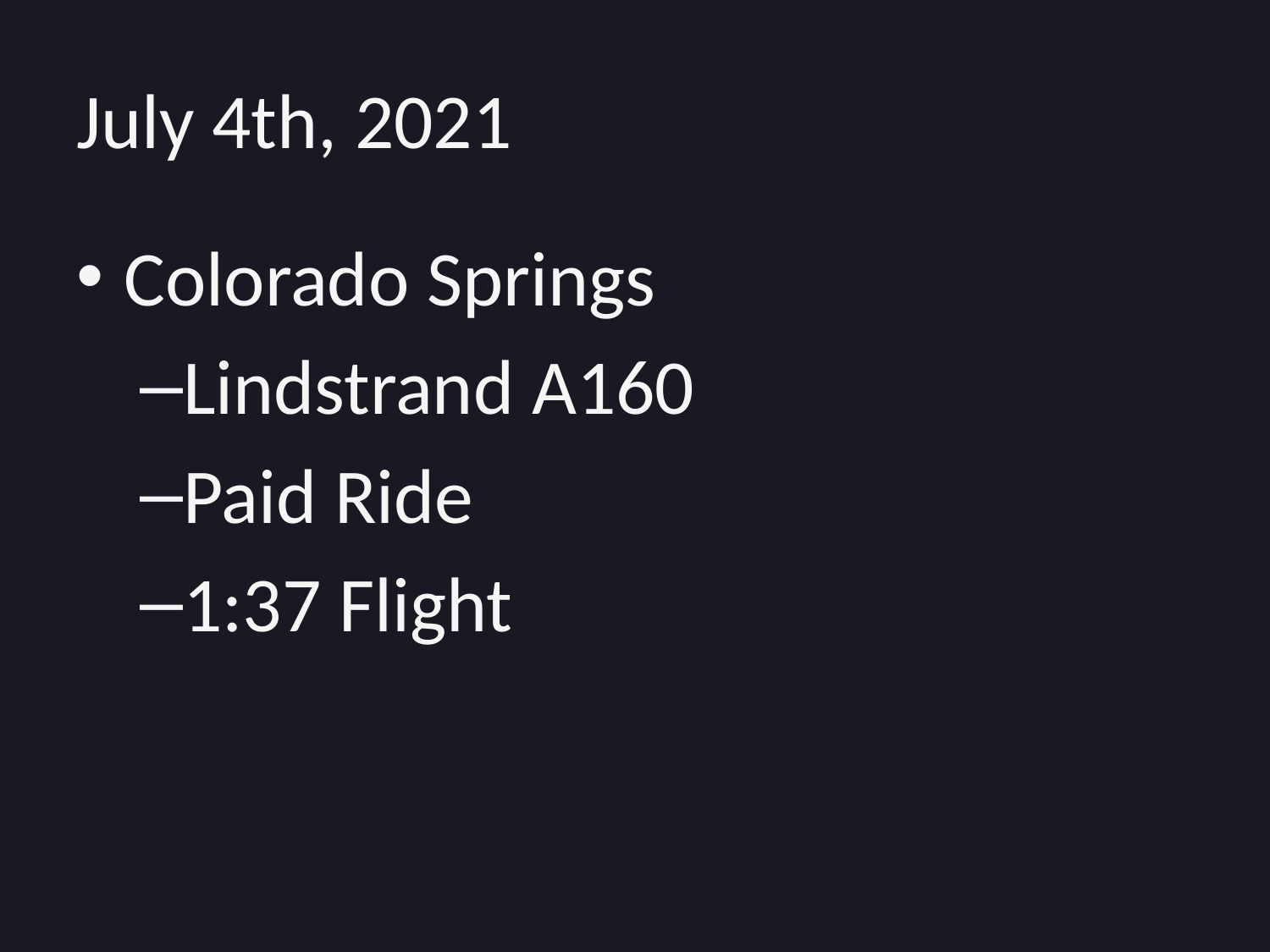

# July 4th, 2021
Colorado Springs
Lindstrand A160
Paid Ride
1:37 Flight